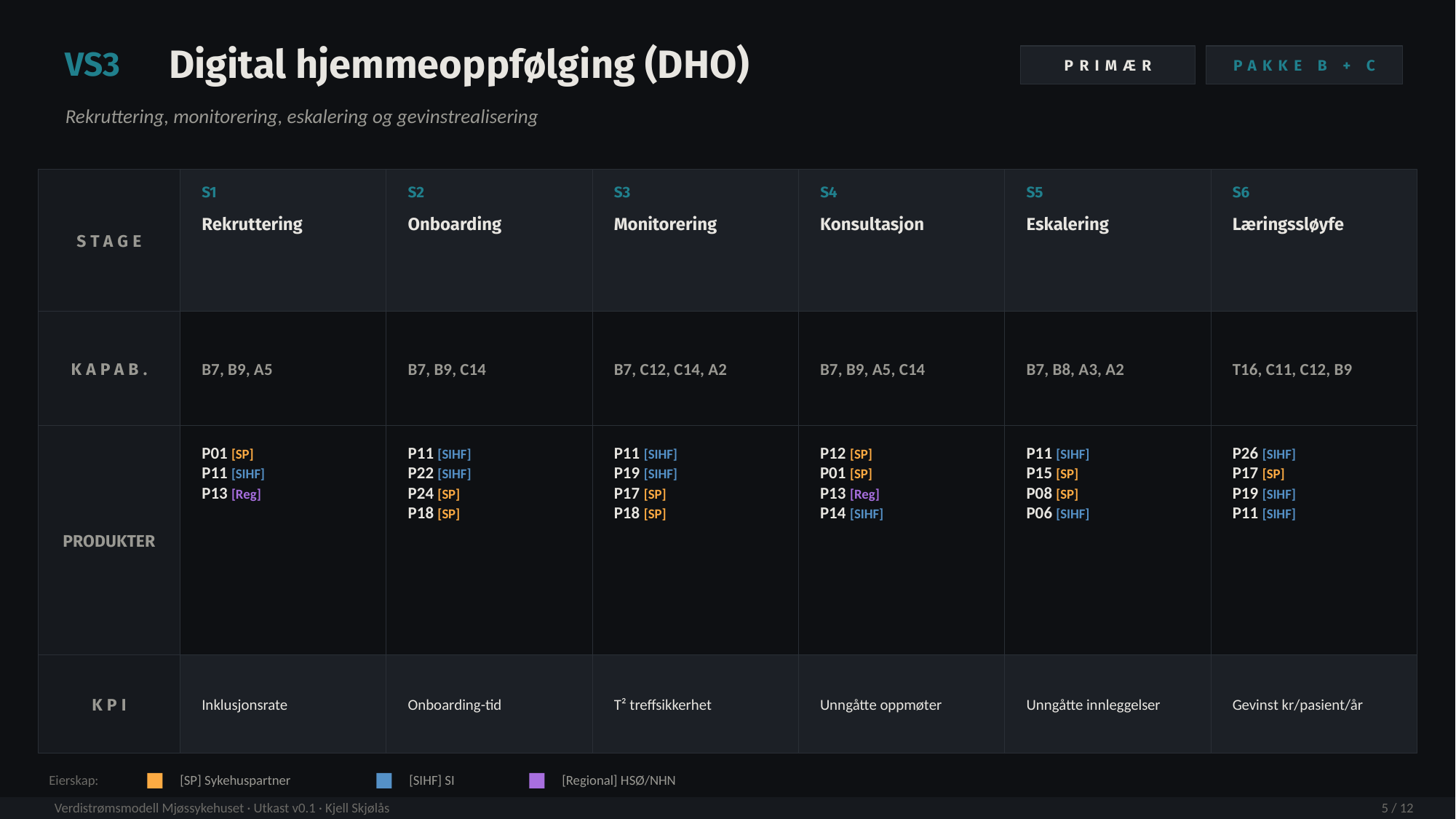

Digital hjemmeoppfølging (DHO)
VS3

PRIMÆR

PAKKE B + C
Rekruttering, monitorering, eskalering og gevinstrealisering

STAGE

S1
S2
S3
S4
S5
S6
Rekruttering
Onboarding
Monitorering
Konsultasjon
Eskalering
Læringssløyfe

KAPAB.

B7, B9, A5
B7, B9, C14
B7, C12, C14, A2
B7, B9, A5, C14
B7, B8, A3, A2
T16, C11, C12, B9

PRODUKTER

P01 [SP]
P11 [SIHF]
P13 [Reg]
P11 [SIHF]
P22 [SIHF]
P24 [SP]
P18 [SP]
P11 [SIHF]
P19 [SIHF]
P17 [SP]
P18 [SP]
P12 [SP]
P01 [SP]
P13 [Reg]
P14 [SIHF]
P11 [SIHF]
P15 [SP]
P08 [SP]
P06 [SIHF]
P26 [SIHF]
P17 [SP]
P19 [SIHF]
P11 [SIHF]

KPI

Inklusjonsrate
Onboarding-tid
T² treffsikkerhet
Unngåtte oppmøter
Unngåtte innleggelser
Gevinst kr/pasient/år
Eierskap:
[SP] Sykehuspartner
[SIHF] SI
[Regional] HSØ/NHN

Verdistrømsmodell Mjøssykehuset · Utkast v0.1 · Kjell Skjølås
5 / 12